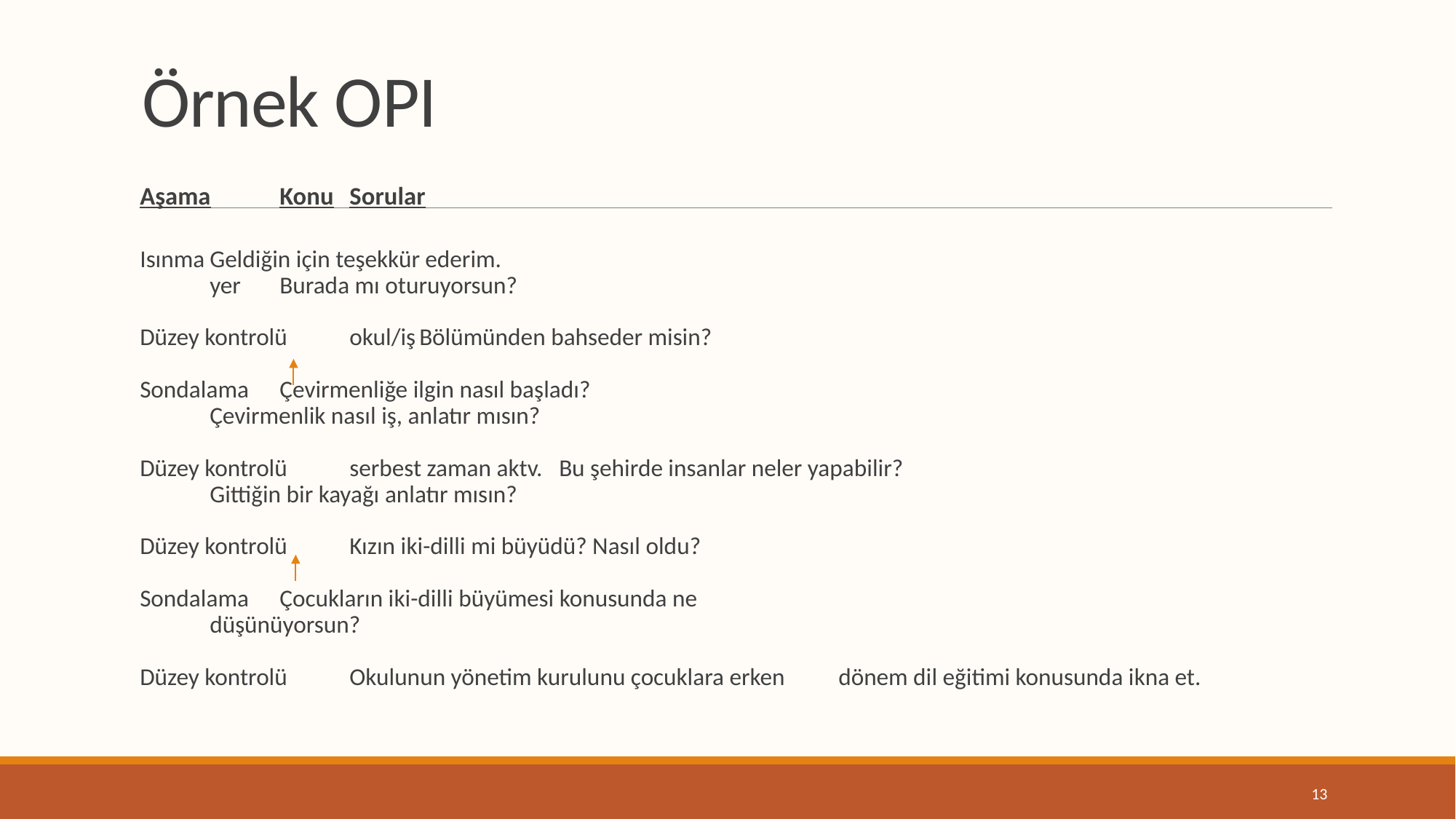

# Örnek OPI
Aşama			Konu				Sorular

Isınma						Geldiğin için teşekkür ederim.
			yer			Burada mı oturuyorsun?

Düzey kontrolü		okul/iş			Bölümünden bahseder misin?

Sondalama					Çevirmenliğe ilgin nasıl başladı?
						Çevirmenlik nasıl iş, anlatır mısın?

Düzey kontrolü		serbest zaman aktv.	Bu şehirde insanlar neler yapabilir?
						Gittiğin bir kayağı anlatır mısın?

Düzey kontrolü					Kızın iki-dilli mi büyüdü? Nasıl oldu?

Sondalama 					Çocukların iki-dilli büyümesi konusunda ne
						düşünüyorsun?

Düzey kontrolü					Okulunun yönetim kurulunu çocuklara erken 							dönem dil eğitimi konusunda ikna et.
13